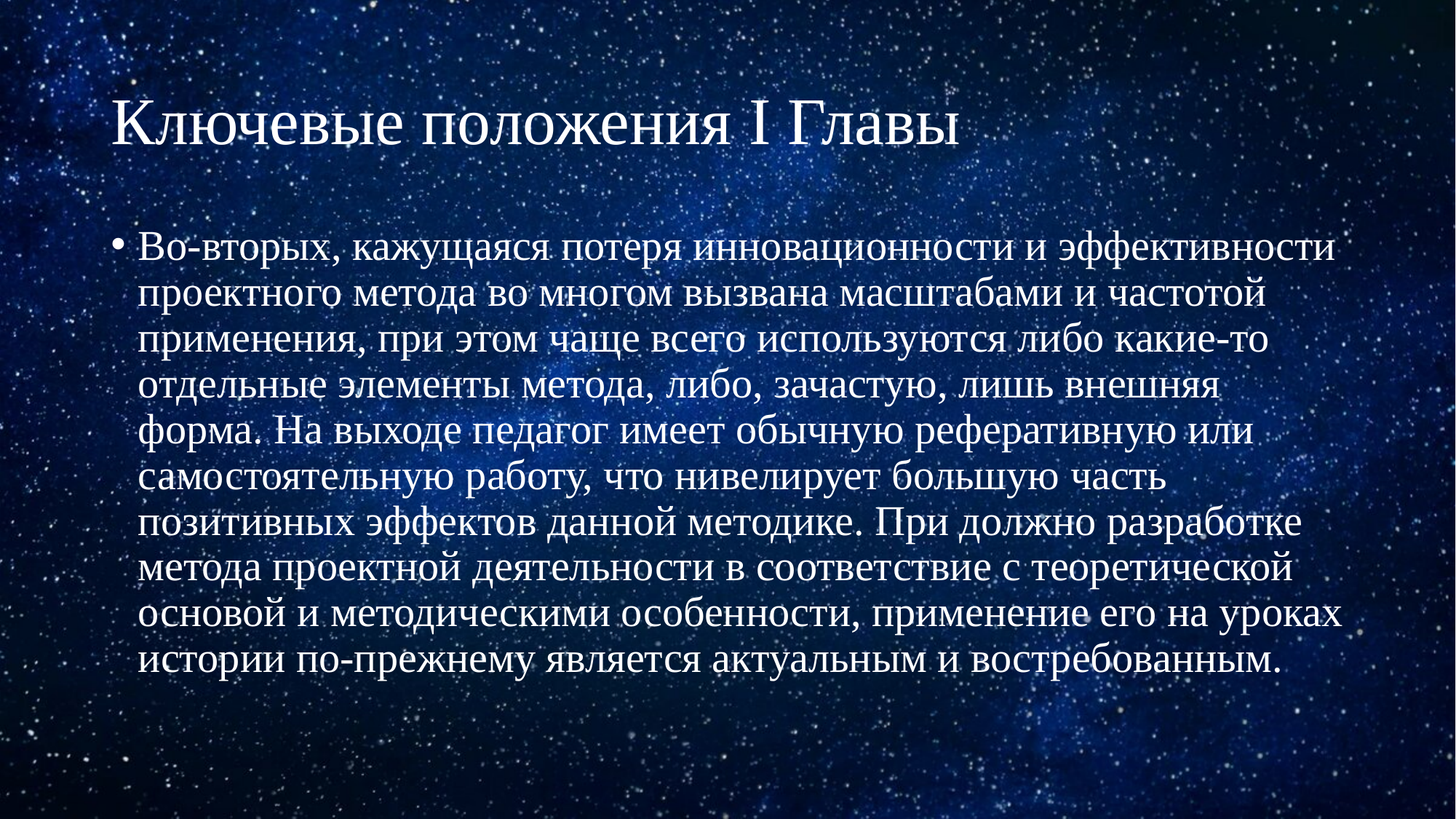

# Ключевые положения I Главы
Во-вторых, кажущаяся потеря инновационности и эффективности проектного метода во многом вызвана масштабами и частотой применения, при этом чаще всего используются либо какие-то отдельные элементы метода, либо, зачастую, лишь внешняя форма. На выходе педагог имеет обычную реферативную или самостоятельную работу, что нивелирует большую часть позитивных эффектов данной методике. При должно разработке метода проектной деятельности в соответствие с теоретической основой и методическими особенности, применение его на уроках истории по-прежнему является актуальным и востребованным.